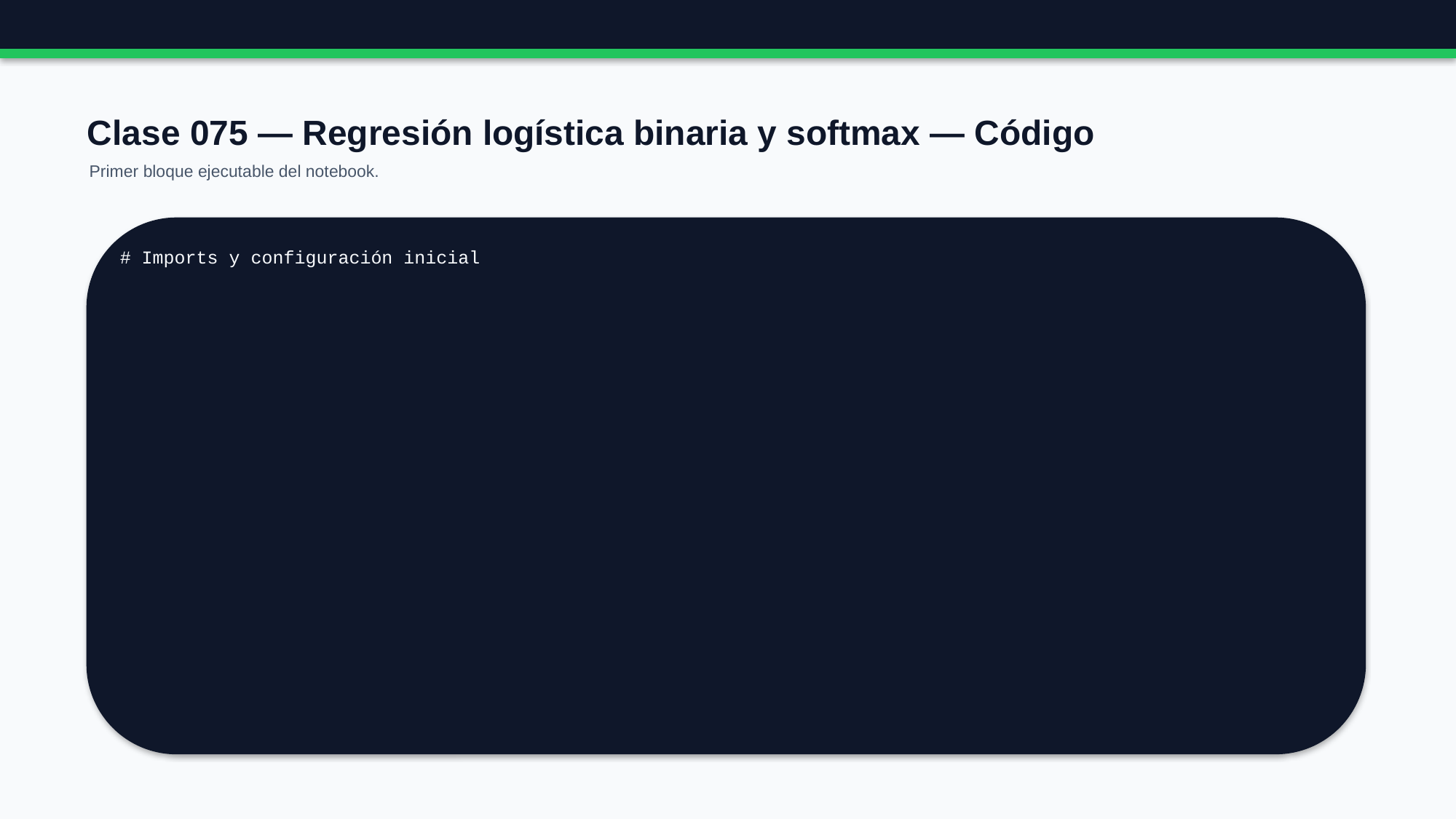

Clase 075 — Regresión logística binaria y softmax — Código
Primer bloque ejecutable del notebook.

# Imports y configuración inicial